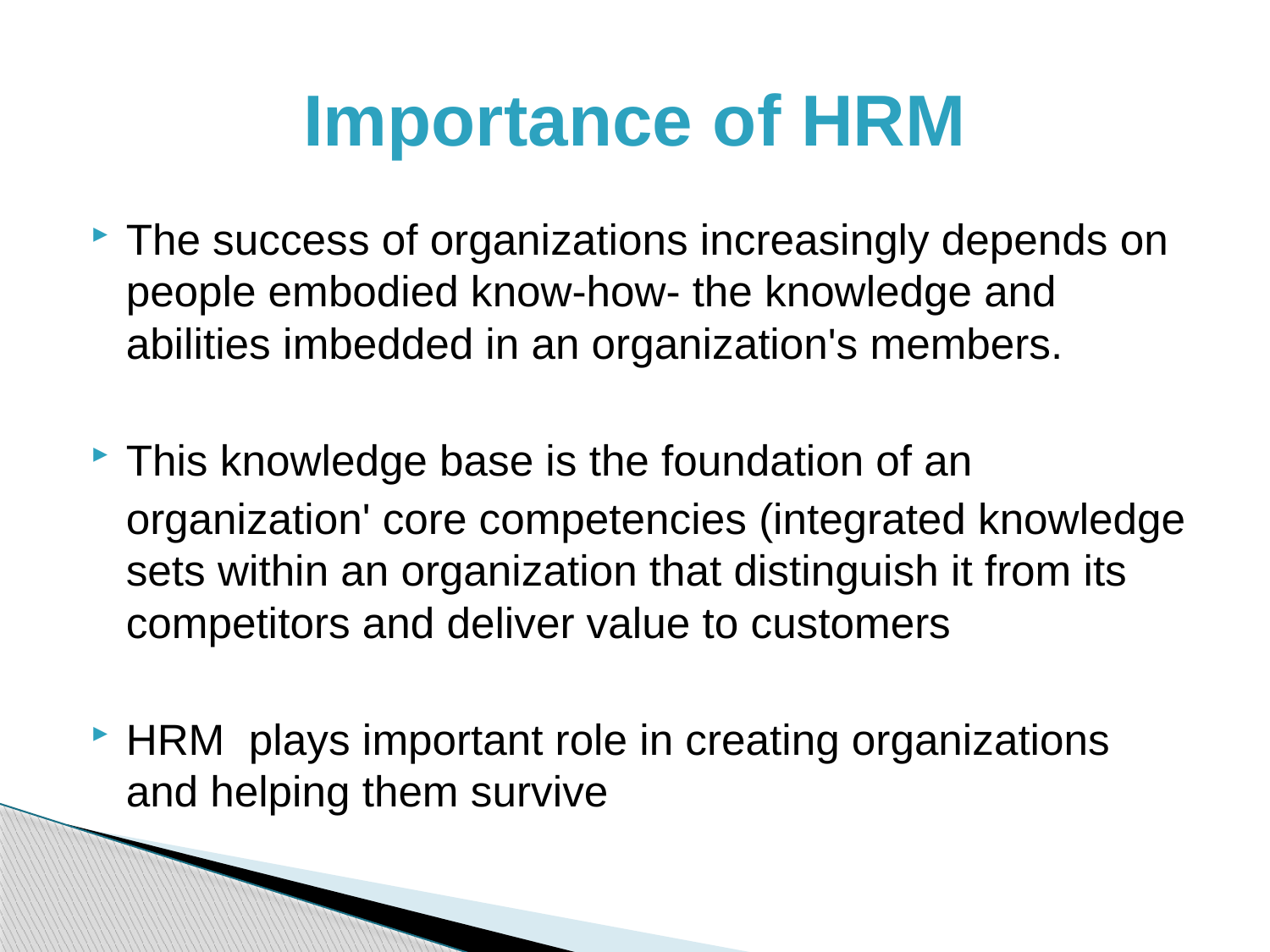

# Importance of HRM
The success of organizations increasingly depends on people embodied know-how- the knowledge and abilities imbedded in an organization's members.

This knowledge base is the foundation of an
	organization' core competencies (integrated knowledge sets within an organization that distinguish it from its competitors and deliver value to customers

HRM  plays important role in creating organizations and helping them survive